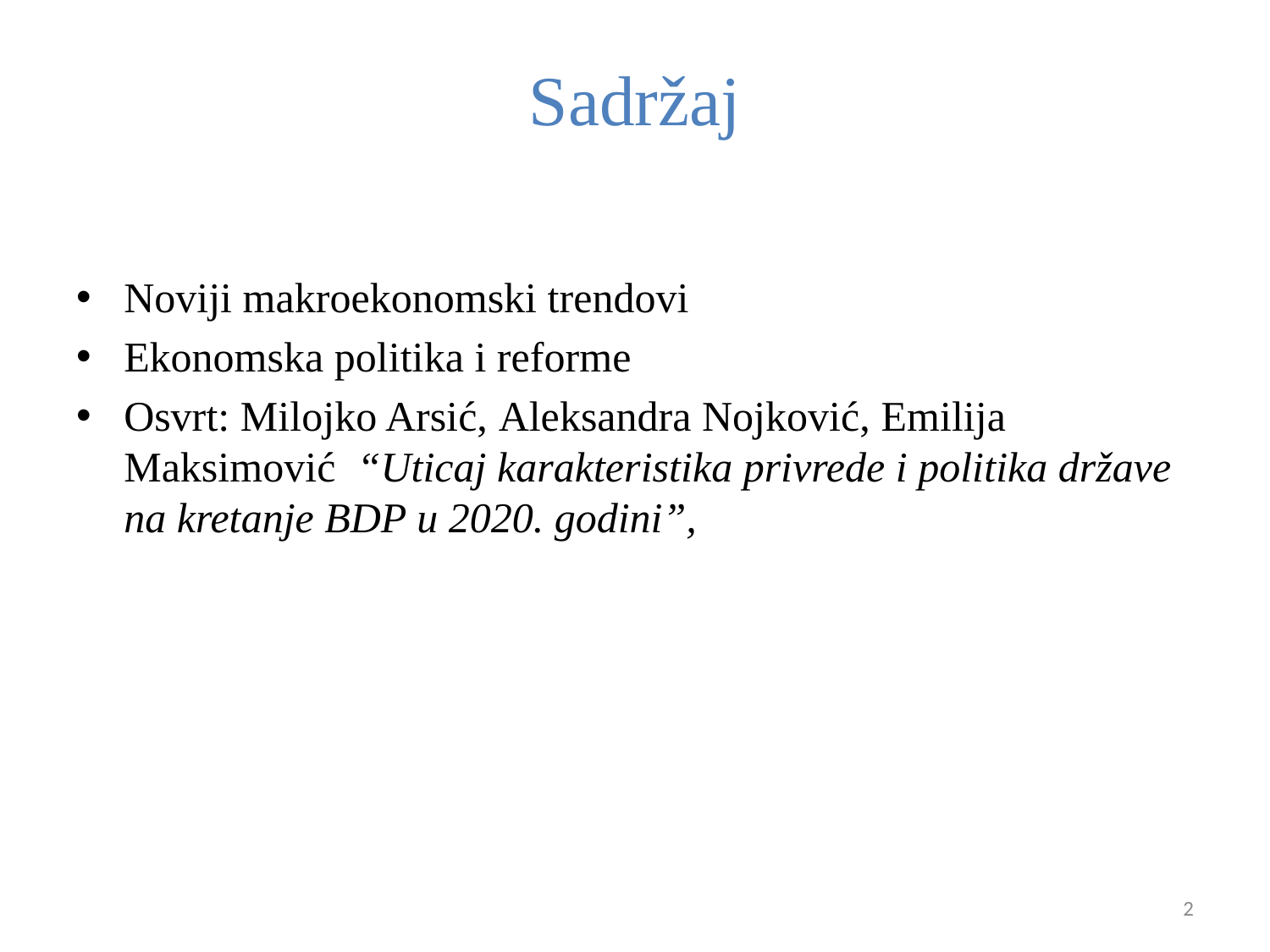

# Sadržaj

Noviji makroekonomski trendovi
Ekonomska politika i reforme
Osvrt: Milojko Arsić, Aleksandra Nojković, Emilija Maksimović  “Uticaj karakteristika privrede i politika države na kretanje BDP u 2020. godini”,

2